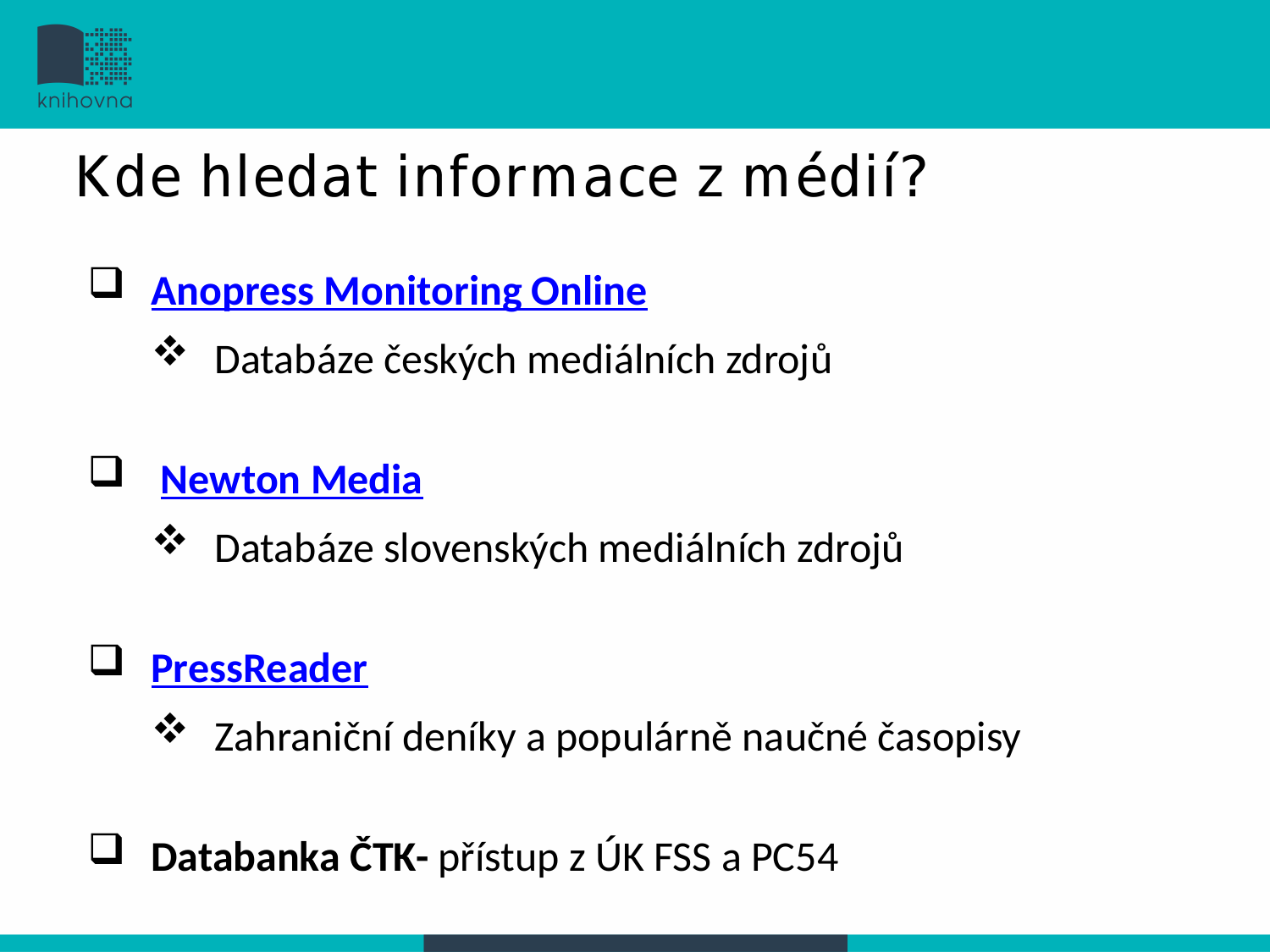

Kde hledat informace z médií?

#
Anopress Monitoring Online
Databáze českých mediálních zdrojů

 Newton Media
Databáze slovenských mediálních zdrojů

PressReader
Zahraniční deníky a populárně naučné časopisy

Databanka ČTK- přístup z ÚK FSS a PC54